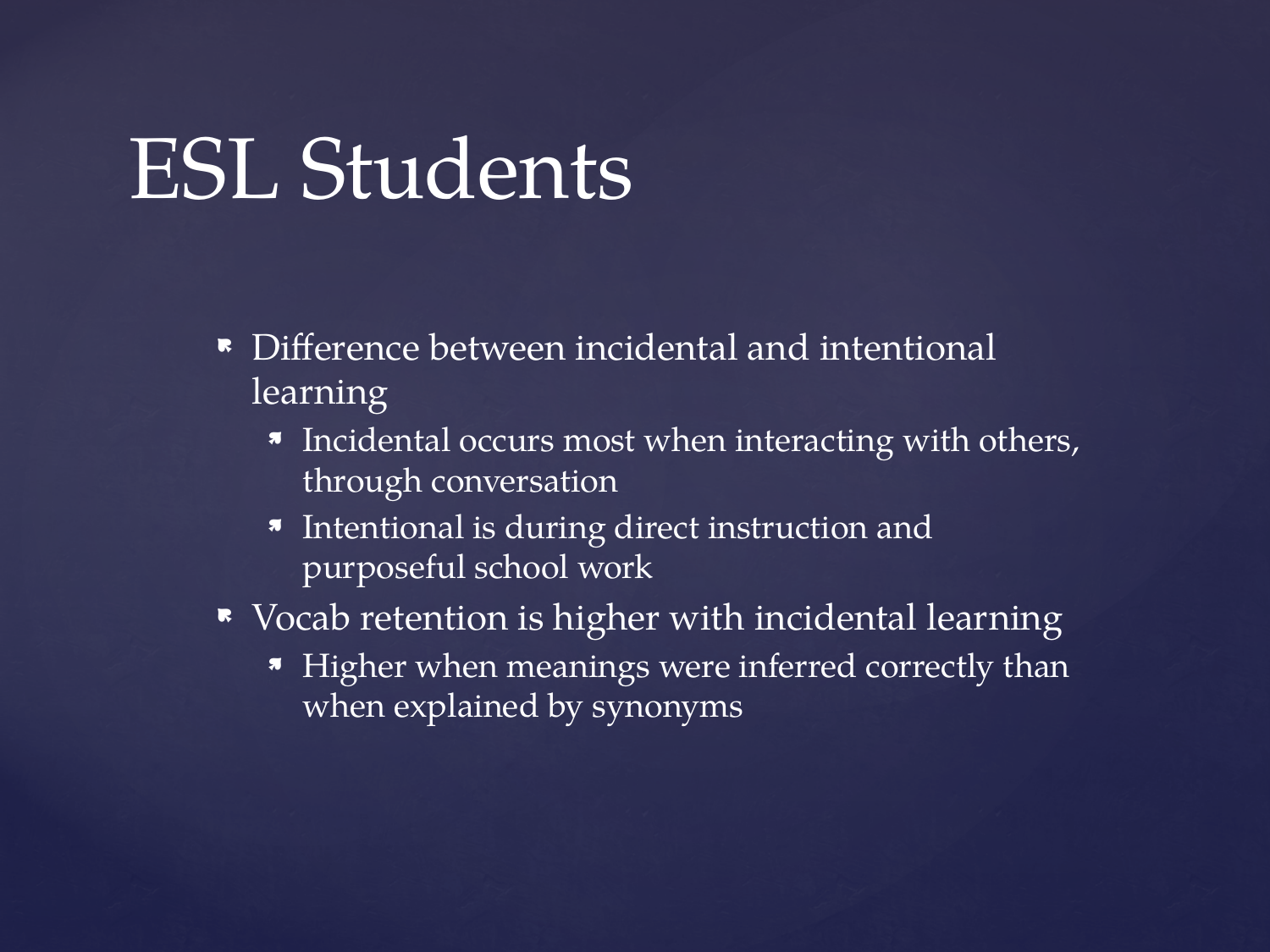

# ESL Students
Difference between incidental and intentional learning
Incidental occurs most when interacting with others, through conversation
Intentional is during direct instruction and purposeful school work
Vocab retention is higher with incidental learning
Higher when meanings were inferred correctly than when explained by synonyms